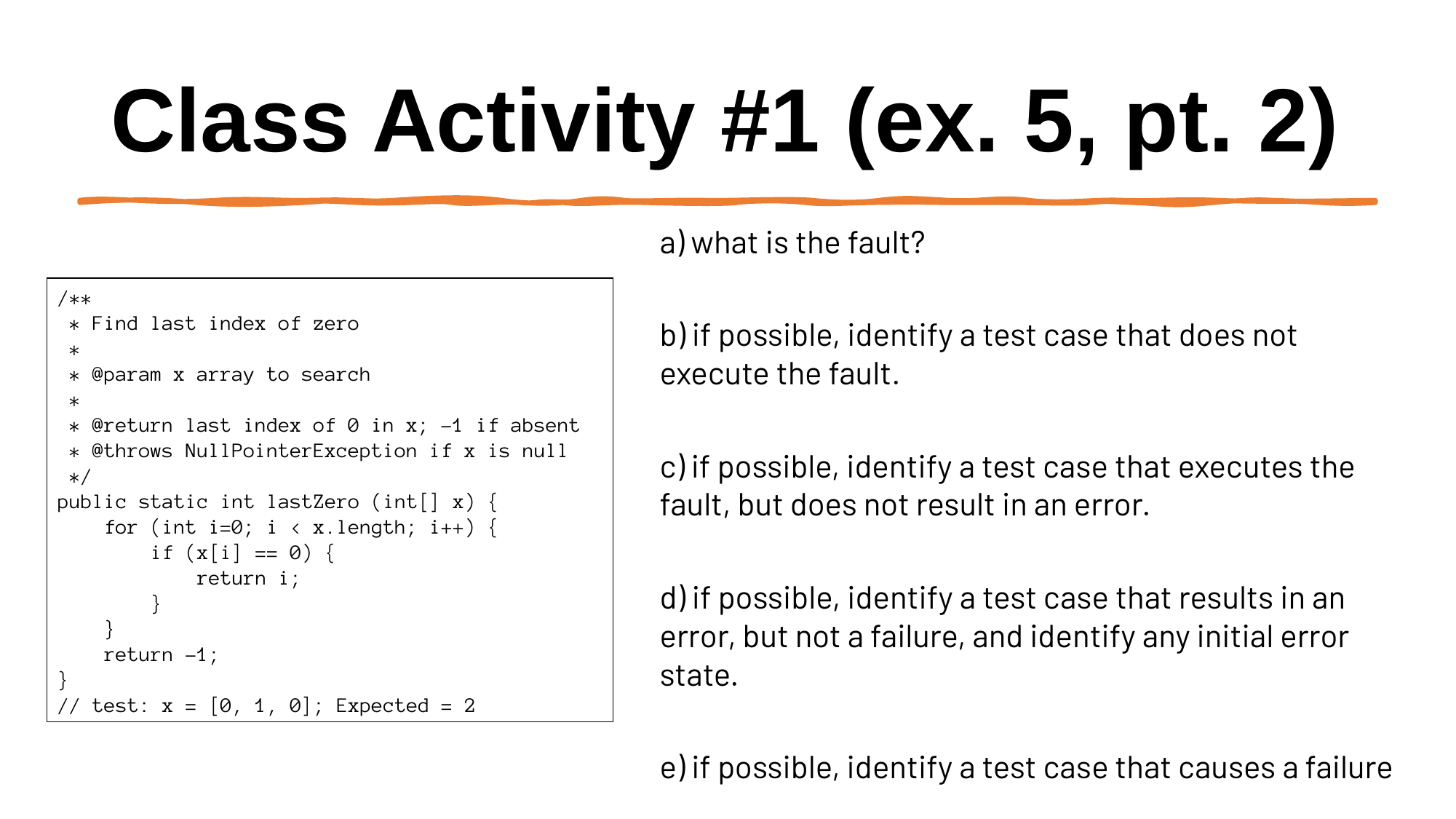

Class Activity #1 (ex. 5, pt. 2)

a) what is the fault?

b) if possible, identify a test case that does not execute the fault.

c) if possible, identify a test case that executes the fault, but does not result in an error.

d) if possible, identify a test case that results in an error, but not a failure, and identify any initial error state.

e) if possible, identify a test case that causes a failure
/**
 * Find last index of zero
 *
 * @param x array to search
 *
 * @return last index of 0 in x; -1 if absent
 * @throws NullPointerException if x is null
 */
public static int lastZero (int[] x) {
    for (int i=0; i < x.length; i++) {
        if (x[i] == 0) {
            return i;
        }
    }
    return -1;
}
// test: x = [0, 1, 0]; Expected = 2